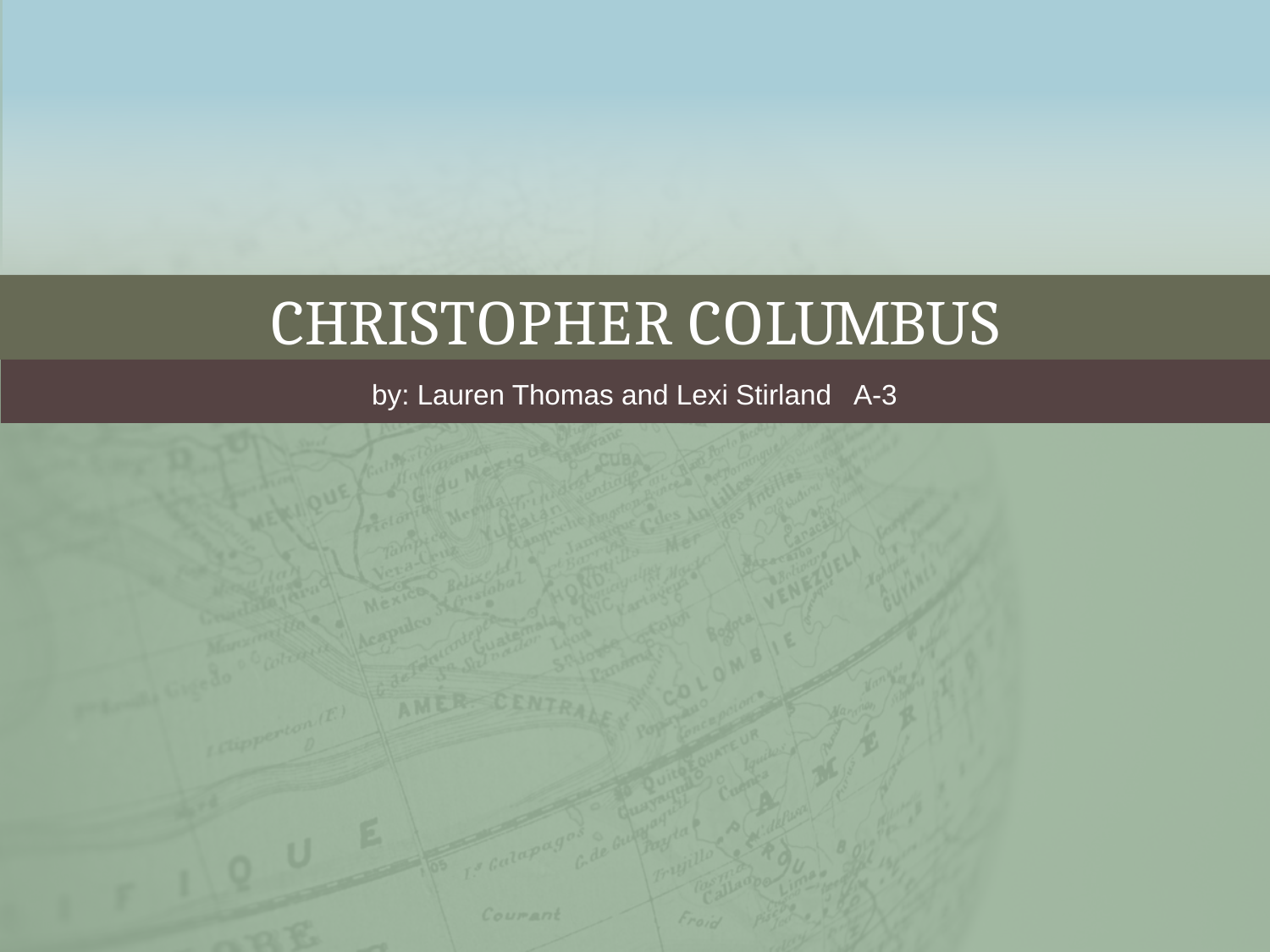

# Christopher Columbus
by: Lauren Thomas and Lexi Stirland   A-3